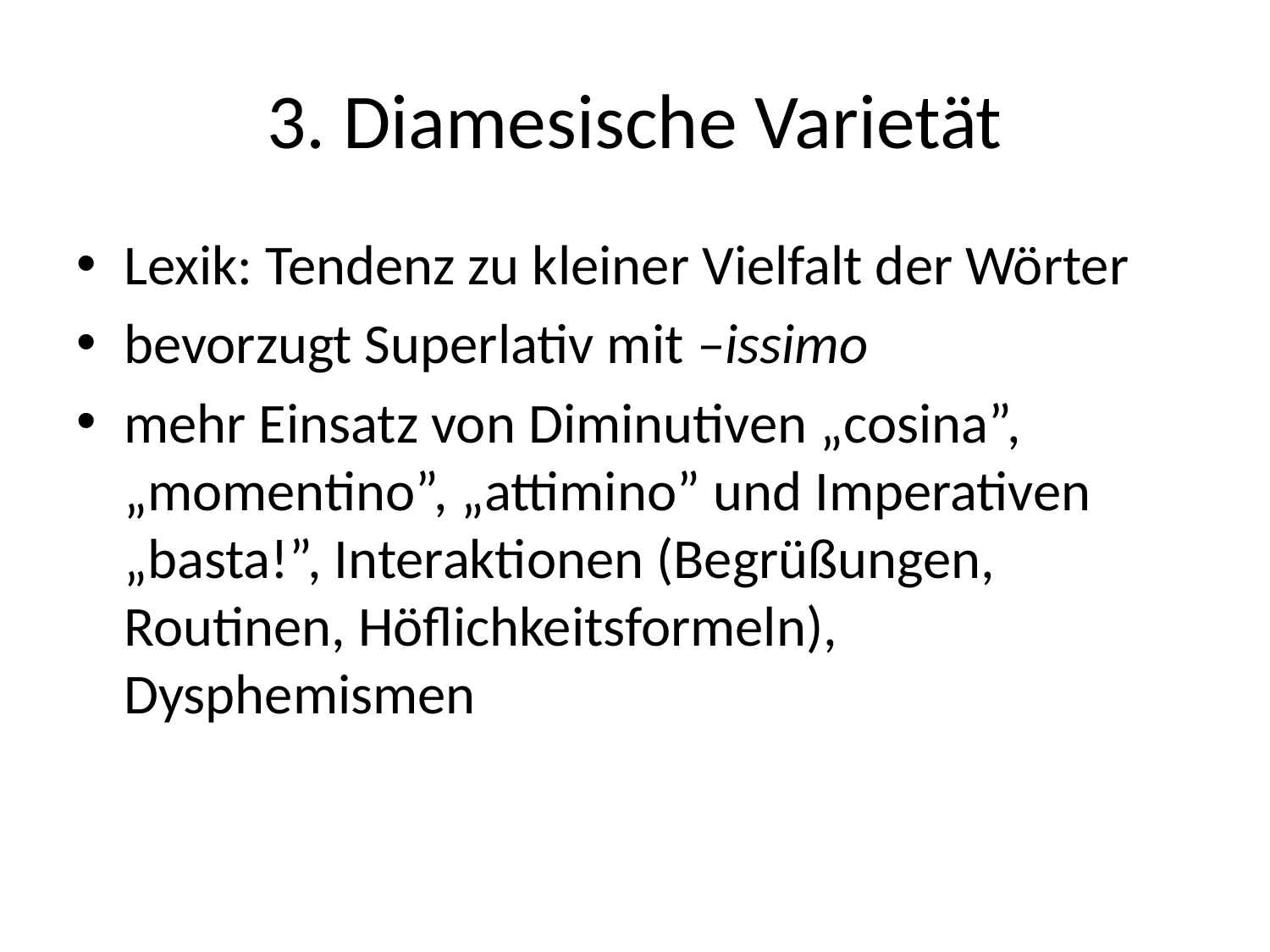

# 3. Diamesische Varietät
Lexik: Tendenz zu kleiner Vielfalt der Wörter
bevorzugt Superlativ mit –issimo
mehr Einsatz von Diminutiven „cosina”, „momentino”, „attimino” und Imperativen  „basta!”, Interaktionen (Begrüßungen, Routinen, Höflichkeitsformeln), Dysphemismen